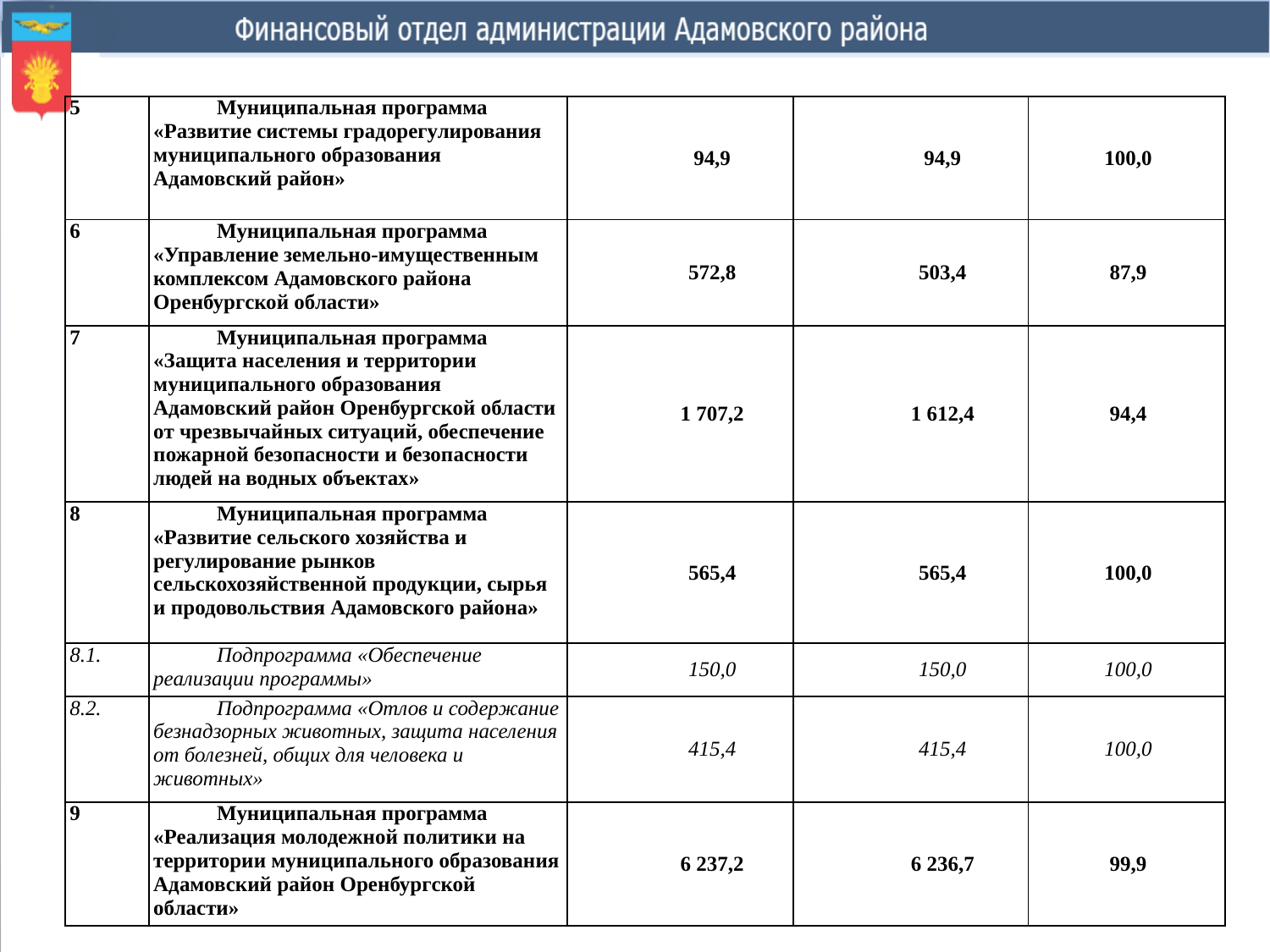

| 5 | Муниципальная программа «Развитие системы градорегулирования муниципального образования Адамовский район» | 94,9 | 94,9 | 100,0 |
| --- | --- | --- | --- | --- |
| 6 | Муниципальная программа «Управление земельно-имущественным комплексом Адамовского района Оренбургской области» | 572,8 | 503,4 | 87,9 |
| 7 | Муниципальная программа «Защита населения и территории муниципального образования Адамовский район Оренбургской области от чрезвычайных ситуаций, обеспечение пожарной безопасности и безопасности людей на водных объектах» | 1 707,2 | 1 612,4 | 94,4 |
| 8 | Муниципальная программа «Развитие сельского хозяйства и регулирование рынков сельскохозяйственной продукции, сырья и продовольствия Адамовского района» | 565,4 | 565,4 | 100,0 |
| 8.1. | Подпрограмма «Обеспечение реализации программы» | 150,0 | 150,0 | 100,0 |
| 8.2. | Подпрограмма «Отлов и содержание безнадзорных животных, защита населения от болезней, общих для человека и животных» | 415,4 | 415,4 | 100,0 |
| 9 | Муниципальная программа «Реализация молодежной политики на территории муниципального образования Адамовский район Оренбургской области» | 6 237,2 | 6 236,7 | 99,9 |